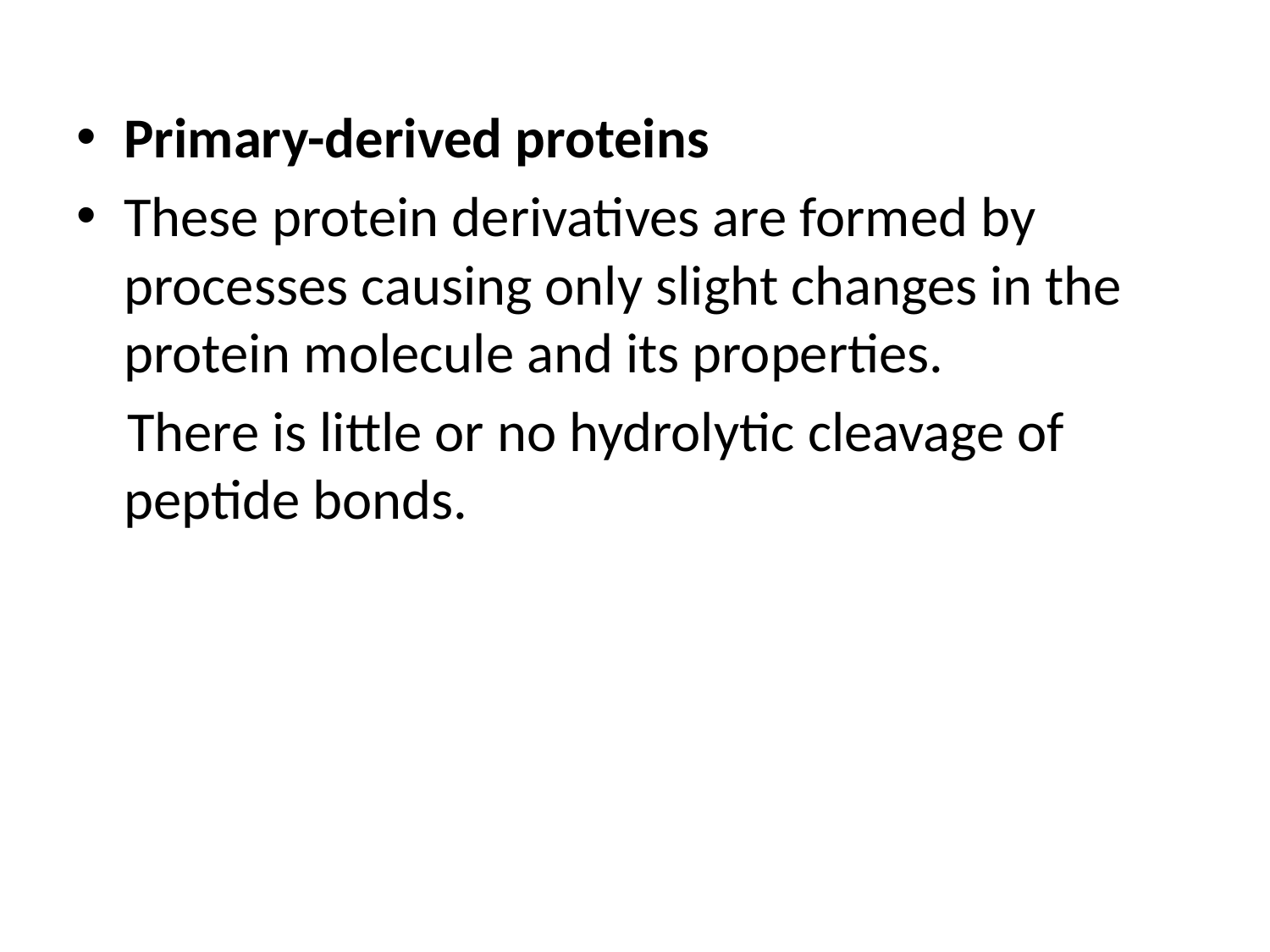

Primary-derived proteins
These protein derivatives are formed by processes causing only slight changes in the protein molecule and its properties.
    There is little or no hydrolytic cleavage of peptide bonds.